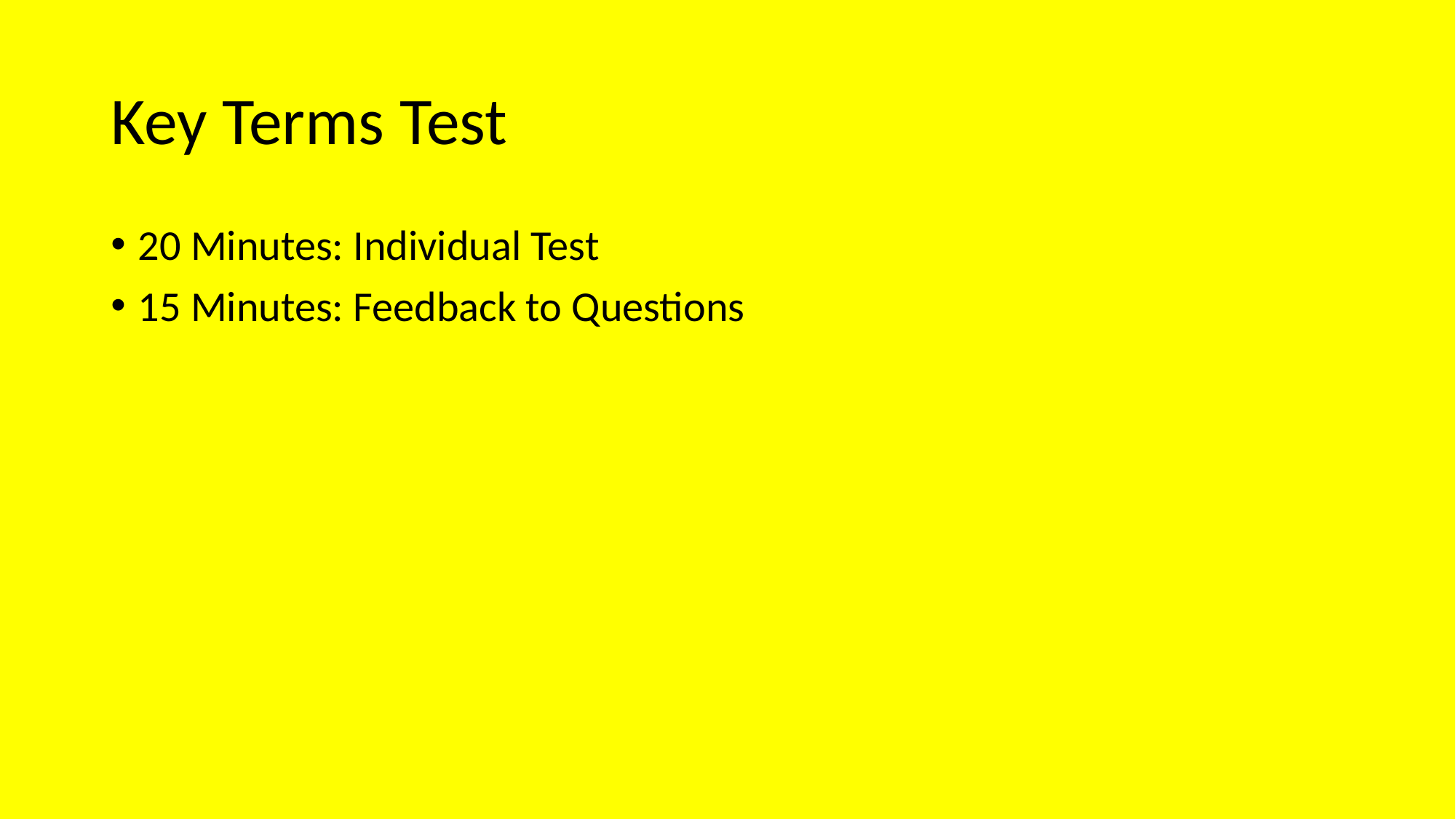

# Key Terms Test
20 Minutes: Individual Test
15 Minutes: Feedback to Questions